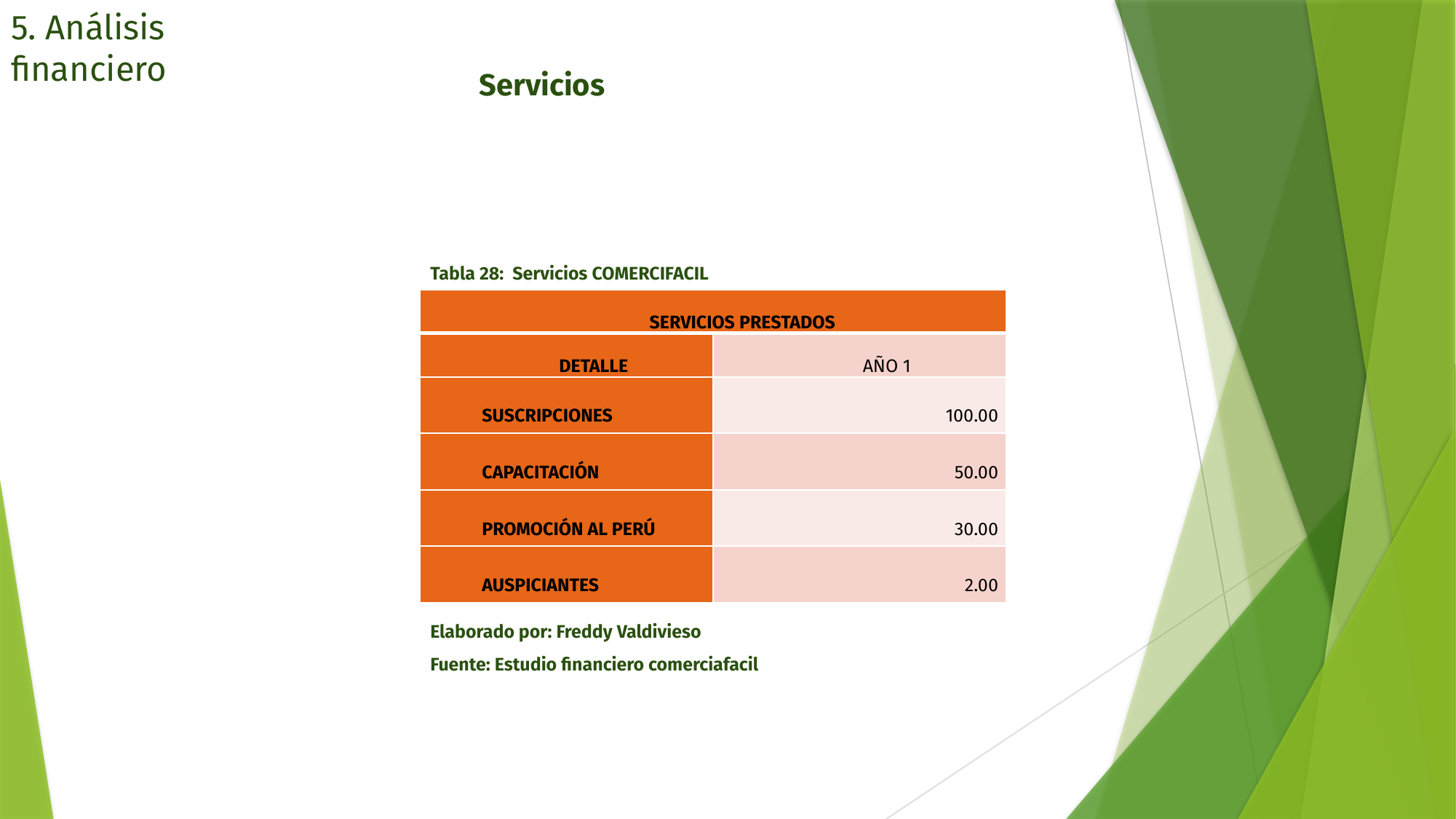

5. Análisis financiero
Servicios
 Tabla 28:  Servicios COMERCIFACIL

 Elaborado por: Freddy Valdivieso
 Fuente: Estudio financiero comerciafacil
| SERVICIOS PRESTADOS |  |
| --- | --- |
| DETALLE | AÑO 1 |
| SUSCRIPCIONES | 100.00 |
| CAPACITACIÓN | 50.00 |
| PROMOCIÓN AL PERÚ | 30.00 |
| AUSPICIANTES | 2.00 |